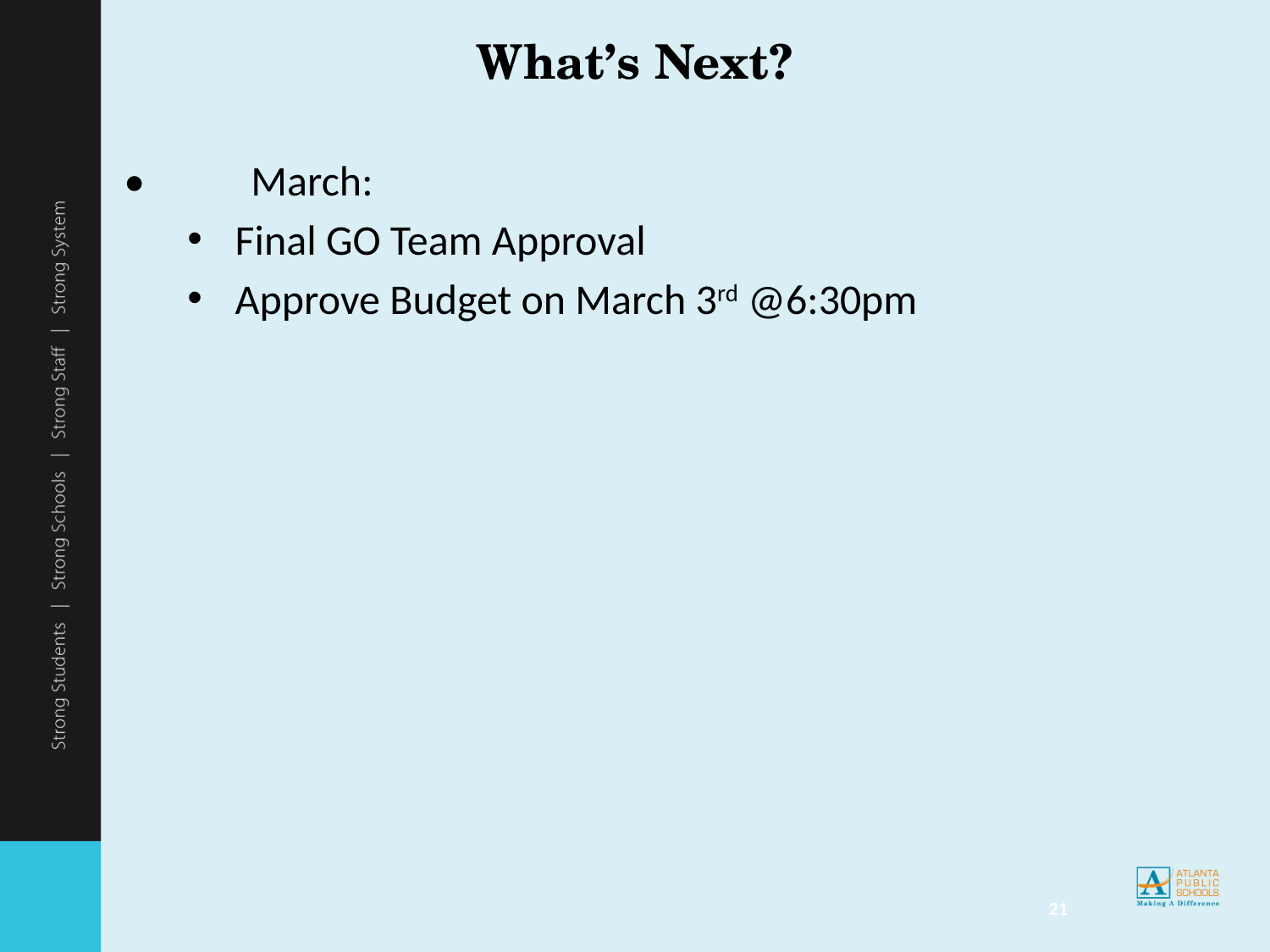

# What’s Next?
•	March:
Final GO Team Approval
Approve Budget on March 3rd @6:30pm

21